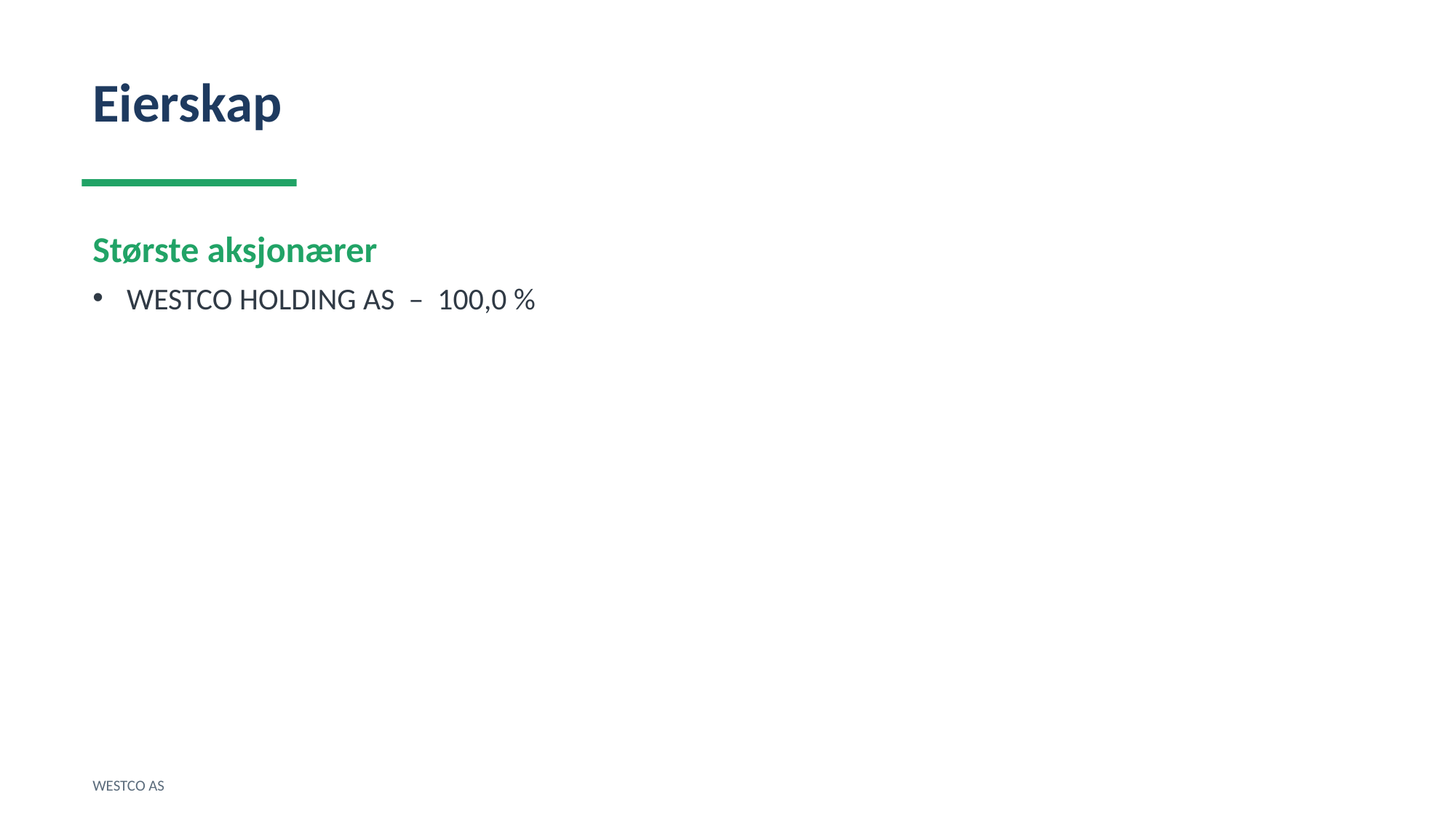

Eierskap

Største aksjonærer
WESTCO HOLDING AS  –  100,0 %
WESTCO AS